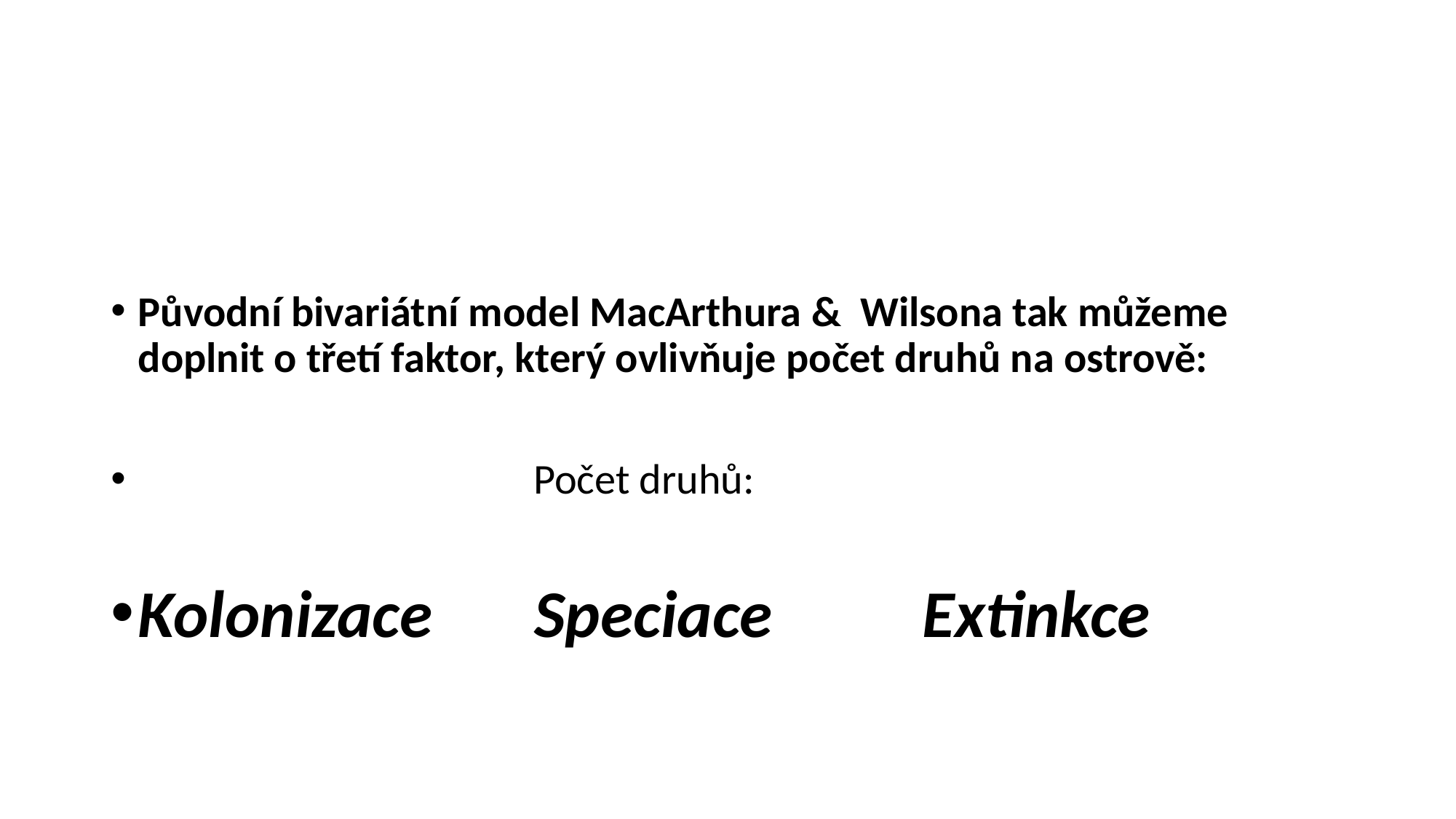

#

Původní bivariátní model MacArthura &  Wilsona tak můžeme doplnit o třetí faktor, který ovlivňuje počet druhů na ostrově:

                                         Počet druhů:

Kolonizace          Speciace               Extinkce